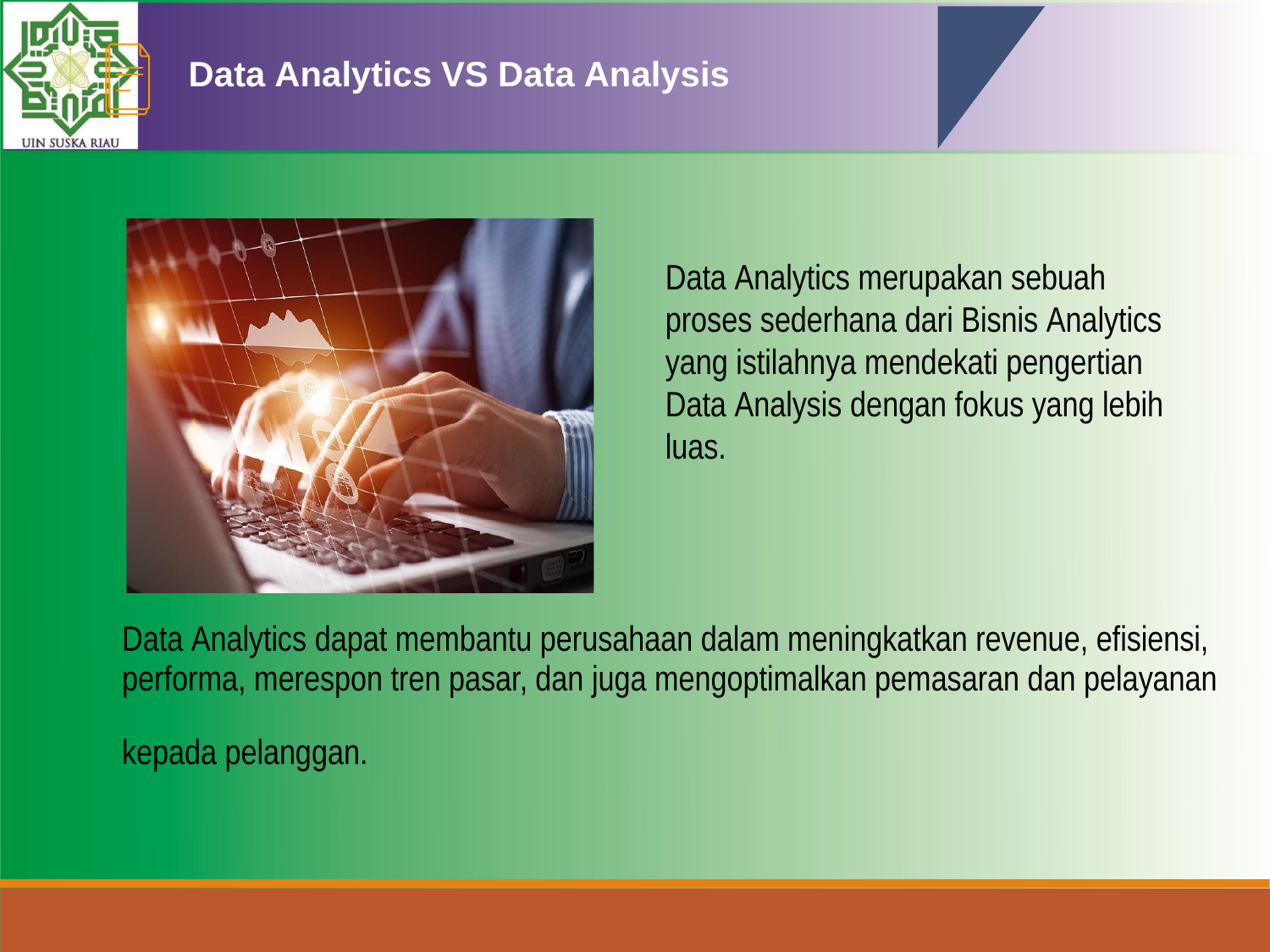

Data
Analytics
VS
Data
Analysis

Data Analytics merupakan sebuah
proses sederhana dari Bisnis Analytics yang istilahnya mendekati pengertian Data Analysis dengan fokus yang lebih luas.
Data Analytics dapat membantu perusahaan dalam meningkatkan revenue, efisiensi,
performa, merespon tren pasar, dan juga mengoptimalkan pemasaran dan pelayanan
kepada pelanggan.